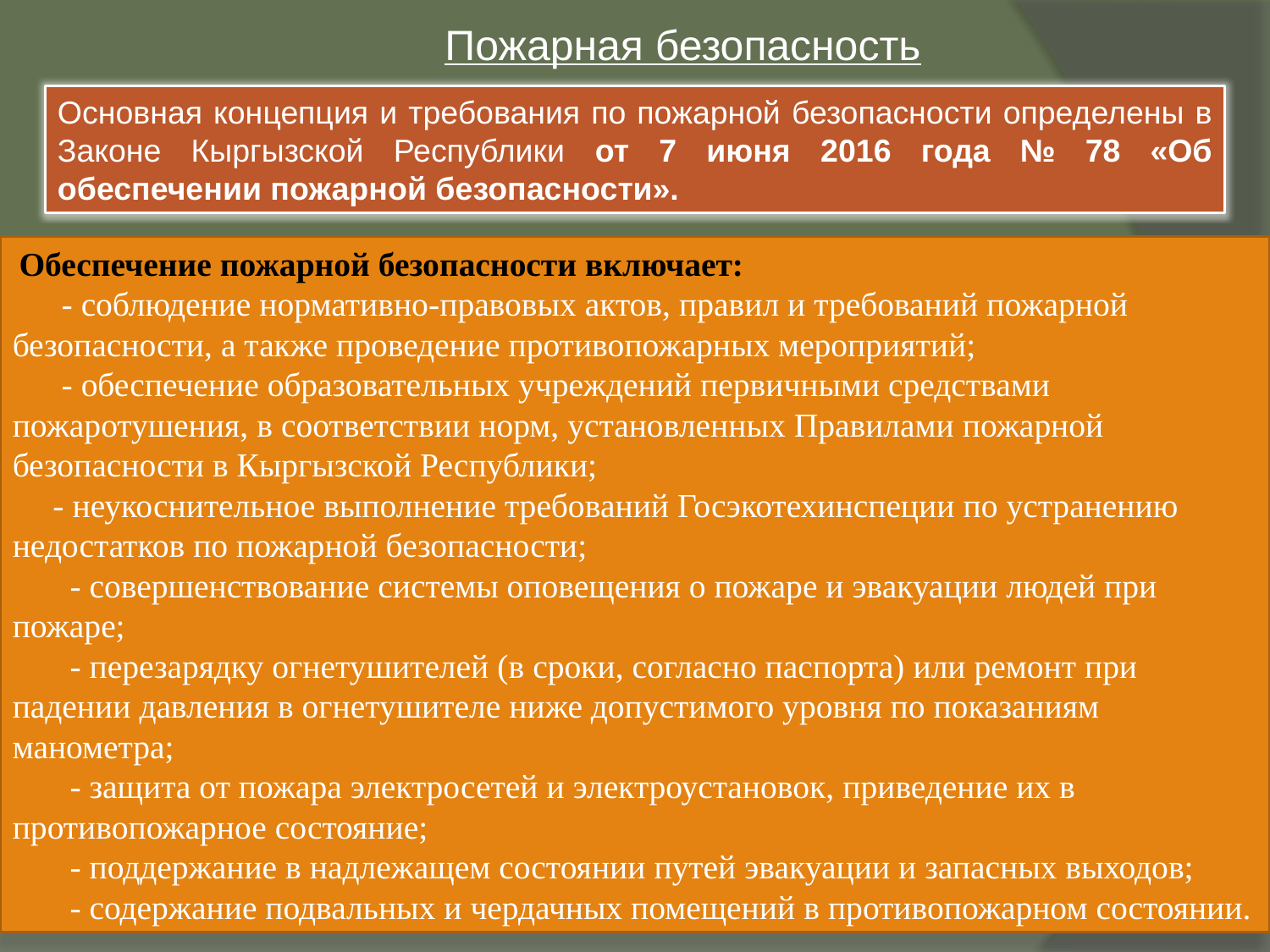

# Пожарная безопасность
Основная концепция и требования по пожарной безопасности определены в Законе Кыргызской Республики от 7 июня 2016 года № 78 «Об обеспечении пожарной безопасности».
Обеспечение пожарной безопасности включает:
     - соблюдение нормативно-правовых актов, правил и требований пожарной безопасности, а также проведение противопожарных мероприятий;
     - обеспечение образовательных учреждений первичными средствами пожаротушения, в соответствии норм, установленных Правилами пожарной безопасности в Кыргызской Республики;
    - неукоснительное выполнение требований Госэкотехинспеции по устранению недостатков по пожарной безопасности;
      - совершенствование системы оповещения о пожаре и эвакуации людей при пожаре;
      - перезарядку огнетушителей (в сроки, согласно паспорта) или ремонт при падении давления в огнетушителе ниже допустимого уровня по показаниям манометра;
      - защита от пожара электросетей и электроустановок, приведение их в противопожарное состояние;
      - поддержание в надлежащем состоянии путей эвакуации и запасных выходов;
      - содержание подвальных и чердачных помещений в противопожарном состоянии.